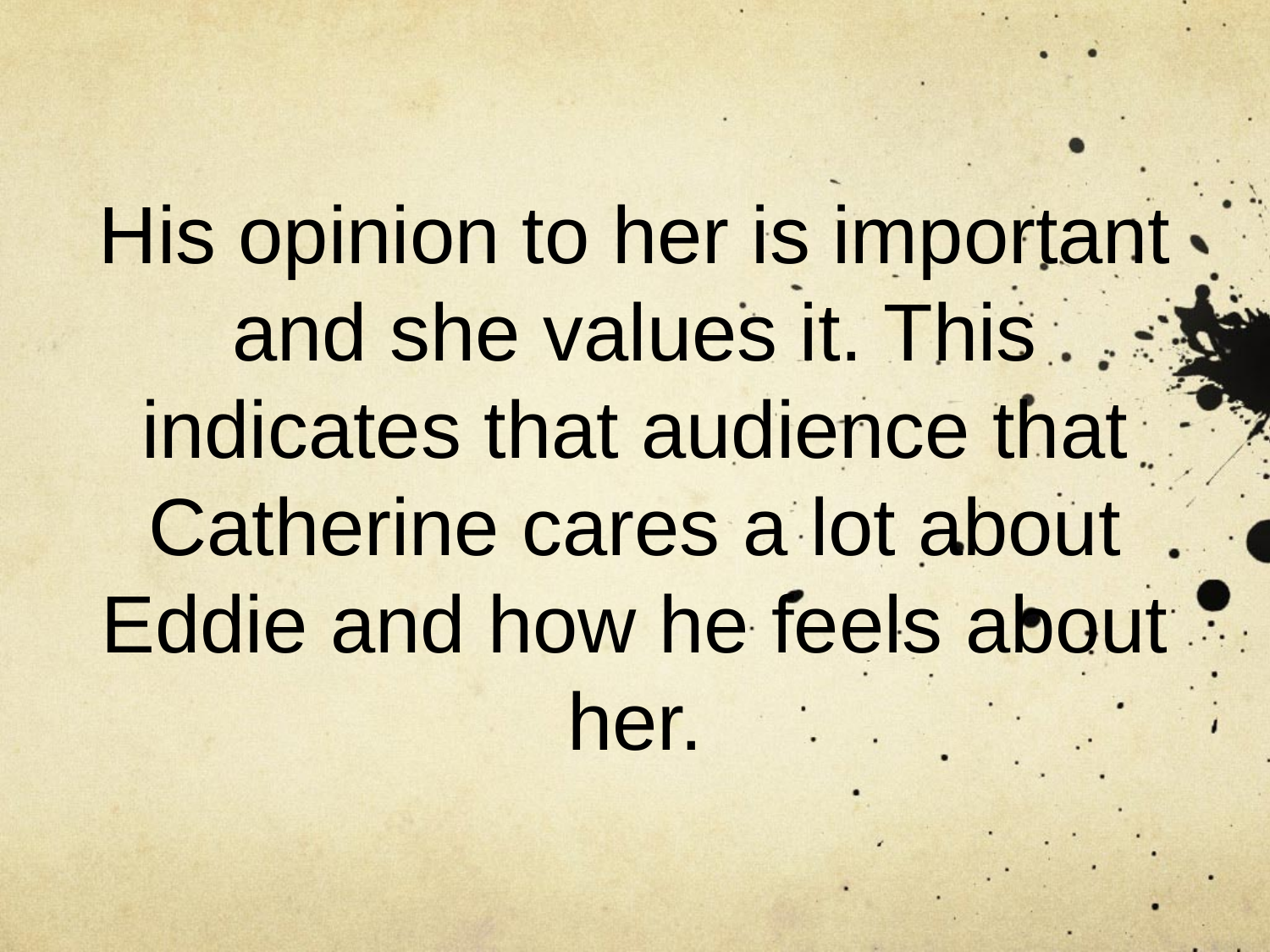

# His opinion to her is important and she values it. This indicates that audience that Catherine cares a lot about Eddie and how he feels about her.